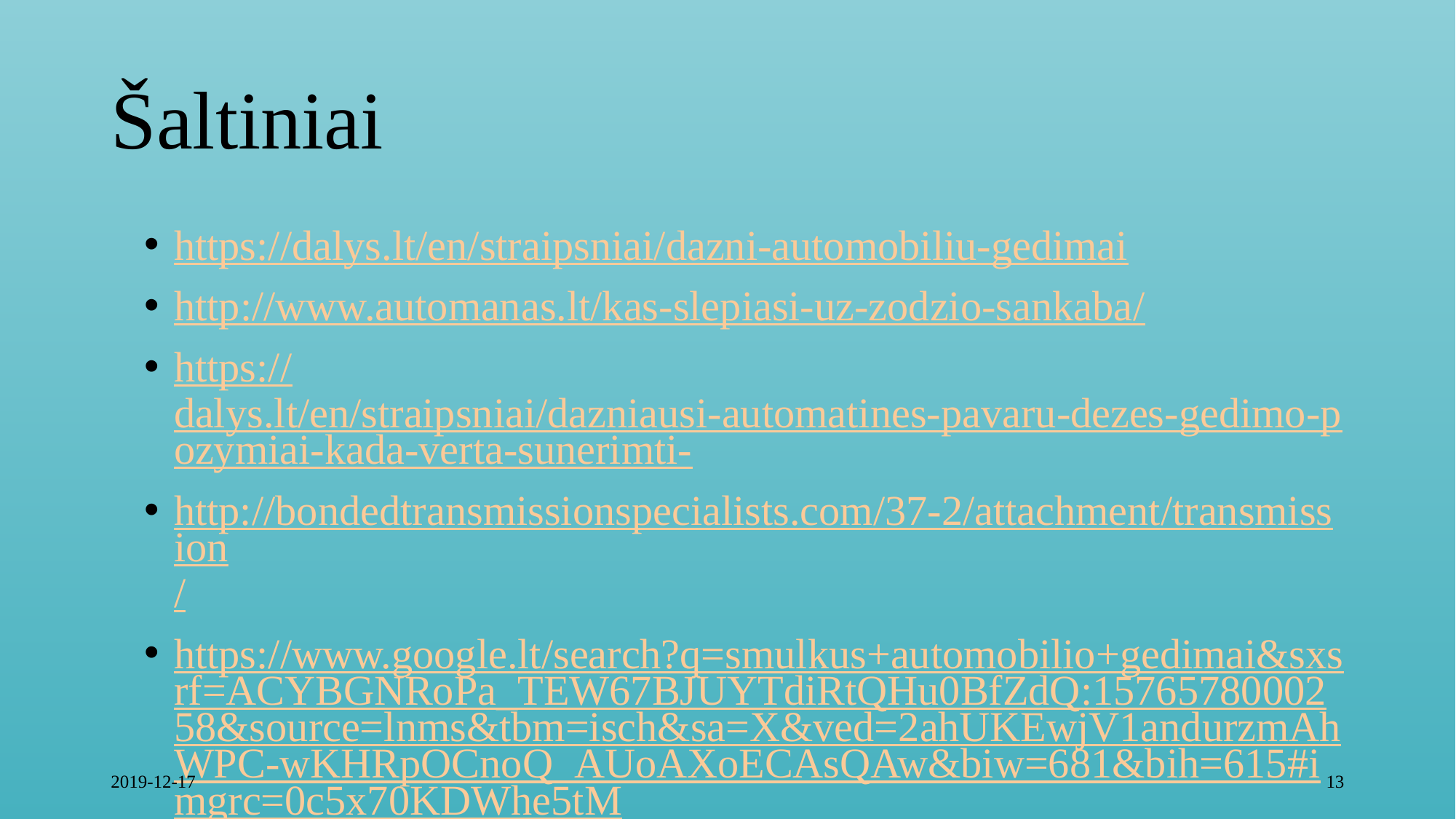

# Šaltiniai
https://dalys.lt/en/straipsniai/dazni-automobiliu-gedimai
http://www.automanas.lt/kas-slepiasi-uz-zodzio-sankaba/
https://dalys.lt/en/straipsniai/dazniausi-automatines-pavaru-dezes-gedimo-pozymiai-kada-verta-sunerimti-
http://bondedtransmissionspecialists.com/37-2/attachment/transmission/
https://www.google.lt/search?q=smulkus+automobilio+gedimai&sxsrf=ACYBGNRoPa_TEW67BJUYTdiRtQHu0BfZdQ:1576578000258&source=lnms&tbm=isch&sa=X&ved=2ahUKEwjV1andurzmAhWPC-wKHRpOCnoQ_AUoAXoECAsQAw&biw=681&bih=615#imgrc=0c5x70KDWhe5tM
2019-12-17
13